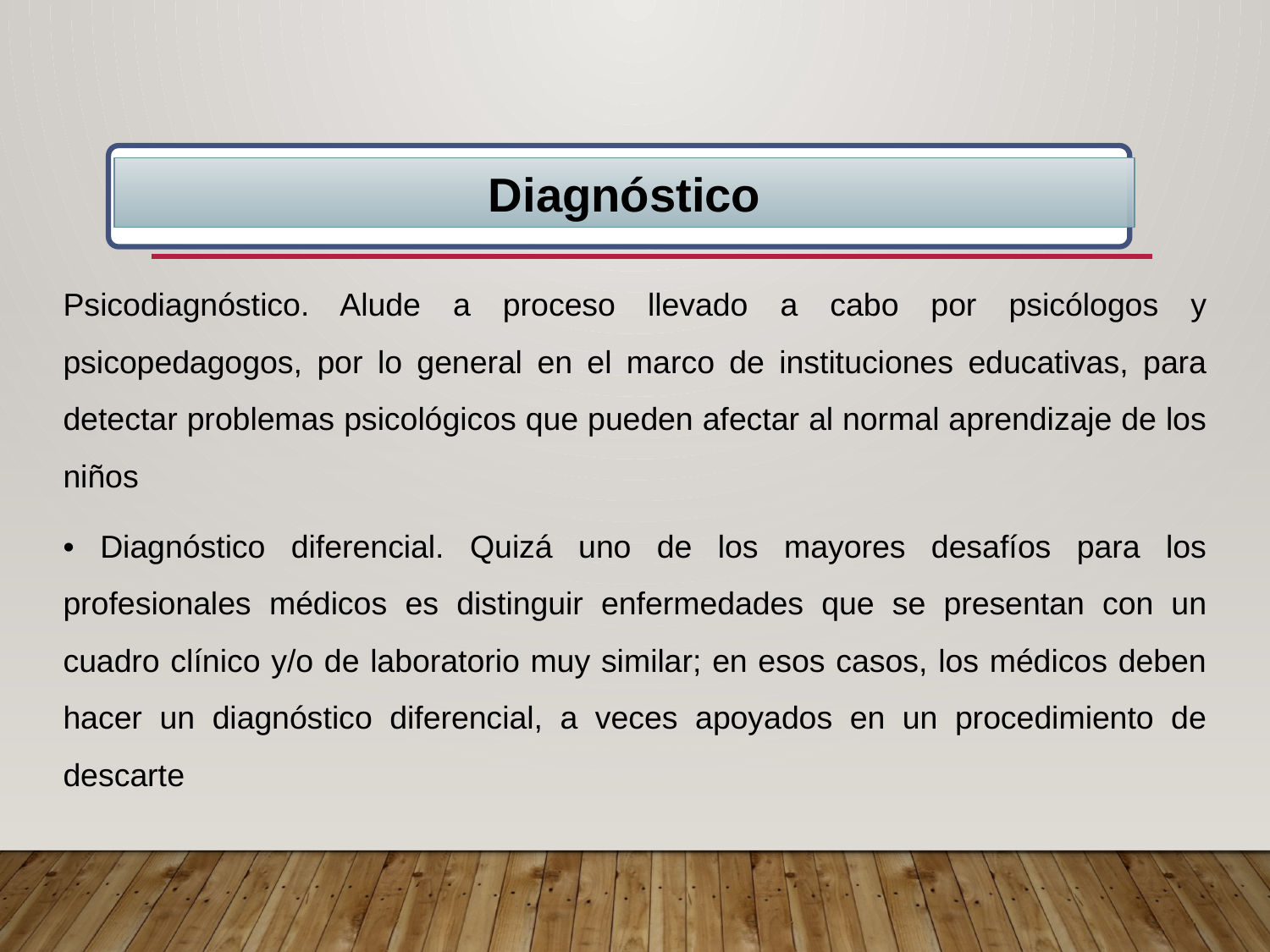

Diagnóstico
Psicodiagnóstico. Alude a proceso llevado a cabo por psicólogos y psicopedagogos, por lo general en el marco de instituciones educativas, para detectar problemas psicológicos que pueden afectar al normal aprendizaje de los niños
• Diagnóstico diferencial. Quizá uno de los mayores desafíos para los profesionales médicos es distinguir enfermedades que se presentan con un cuadro clínico y/o de laboratorio muy similar; en esos casos, los médicos deben hacer un diagnóstico diferencial, a veces apoyados en un procedimiento de descarte